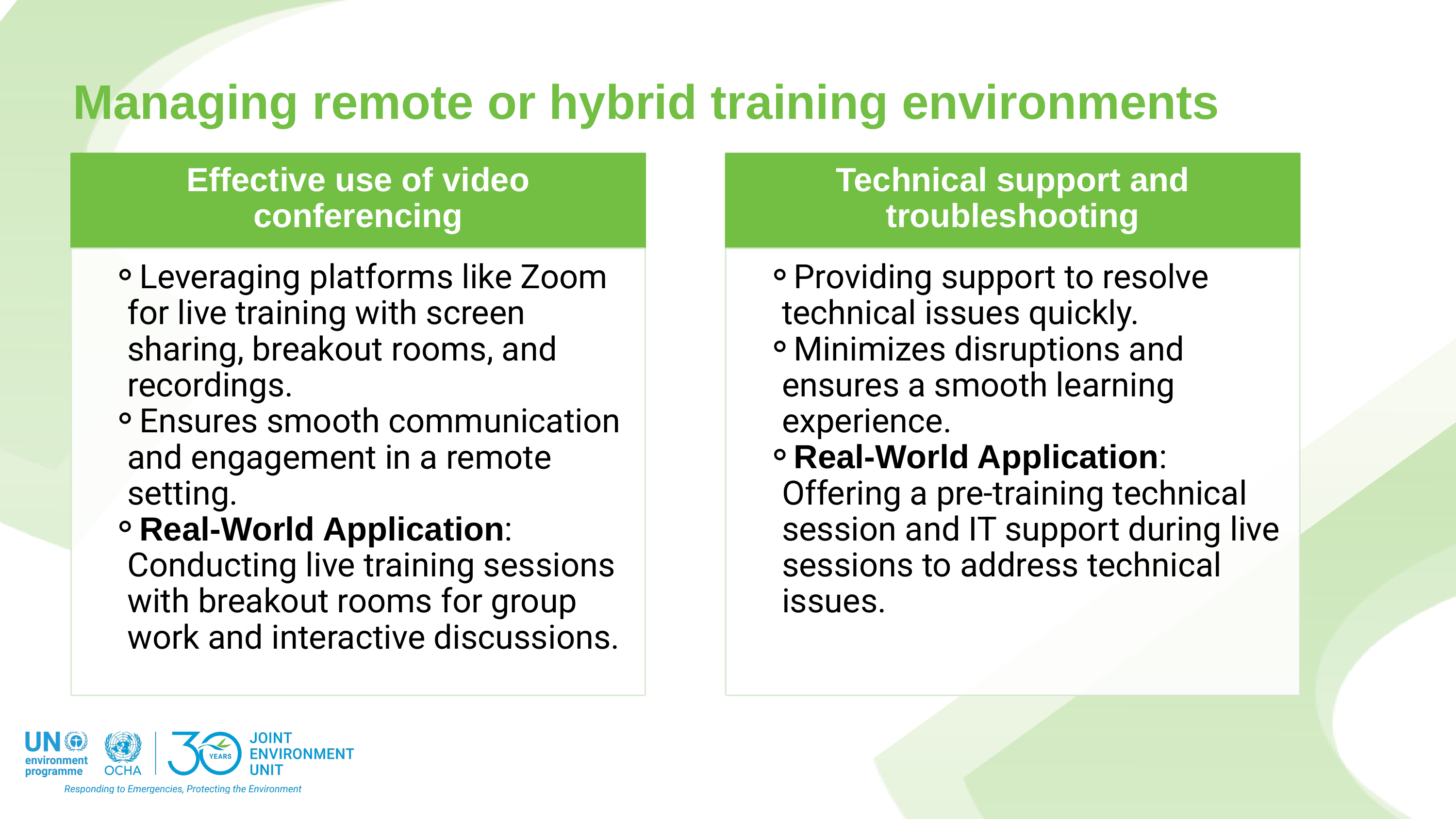

Managing remote or hybrid training environments

Effective use of video conferencing
Technical support and troubleshooting

Leveraging platforms like Zoom for live training with screen sharing, breakout rooms, and recordings.
Ensures smooth communication and engagement in a remote setting.
Real-World Application: Conducting live training sessions with breakout rooms for group work and interactive discussions.
Providing support to resolve technical issues quickly.
Minimizes disruptions and ensures a smooth learning experience.
Real-World Application: Offering a pre-training technical session and IT support during live sessions to address technical issues.